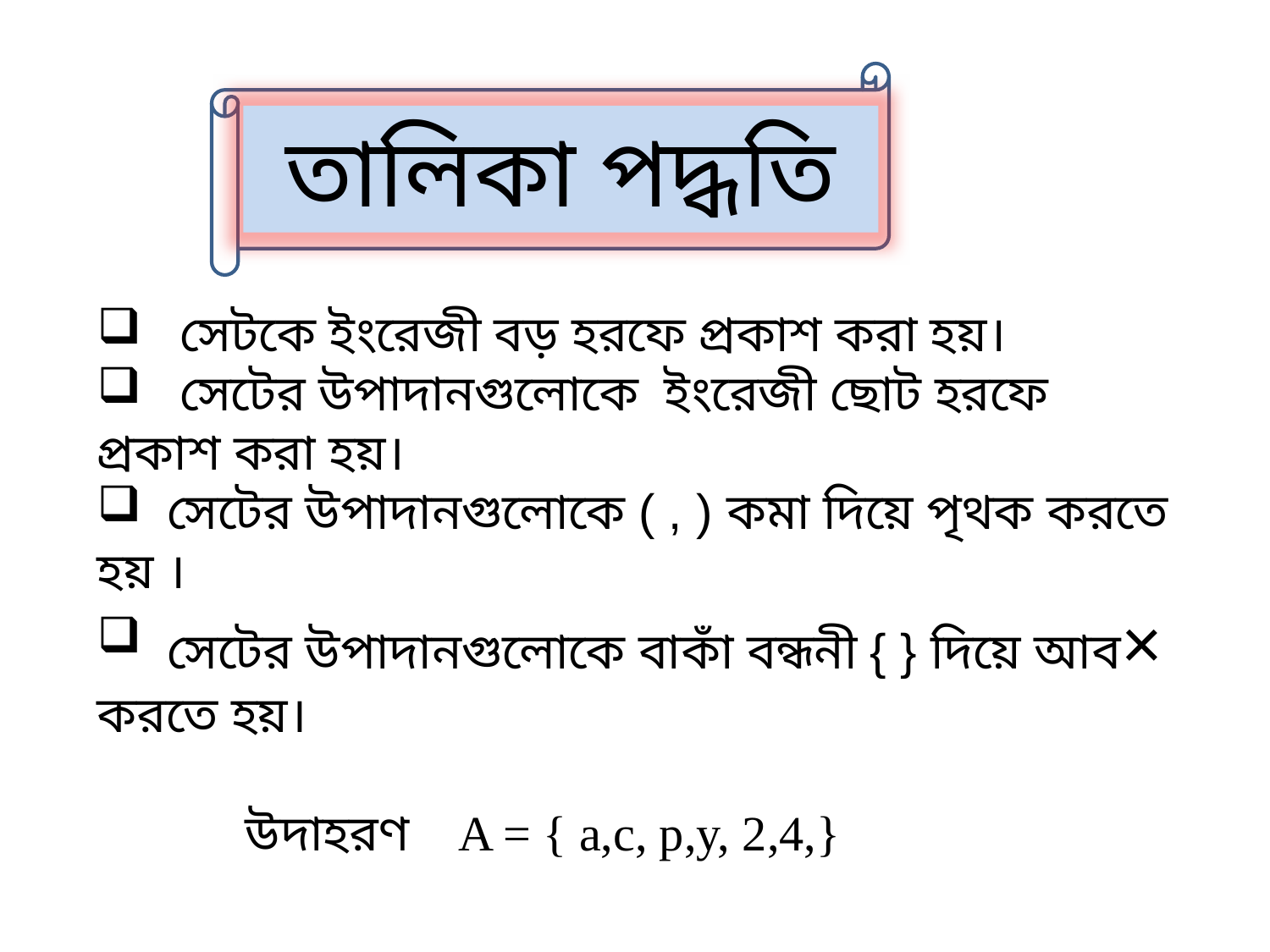

তালিকা পদ্ধতি
   সেটকে ইংরেজী বড় হরফে প্রকাশ করা হয়।
   সেটের উপাদানগুলোকে  ইংরেজী ছোট হরফে প্রকাশ করা হয়।
  সেটের উপাদানগুলোকে ( , ) কমা দিয়ে পৃথক করতে হয় ।
  সেটের উপাদানগুলোকে বাকাঁ বন্ধনী { } দিয়ে আব× করতে হয়।

            উদাহরণ    A = { a,c, p,y, 2,4,}